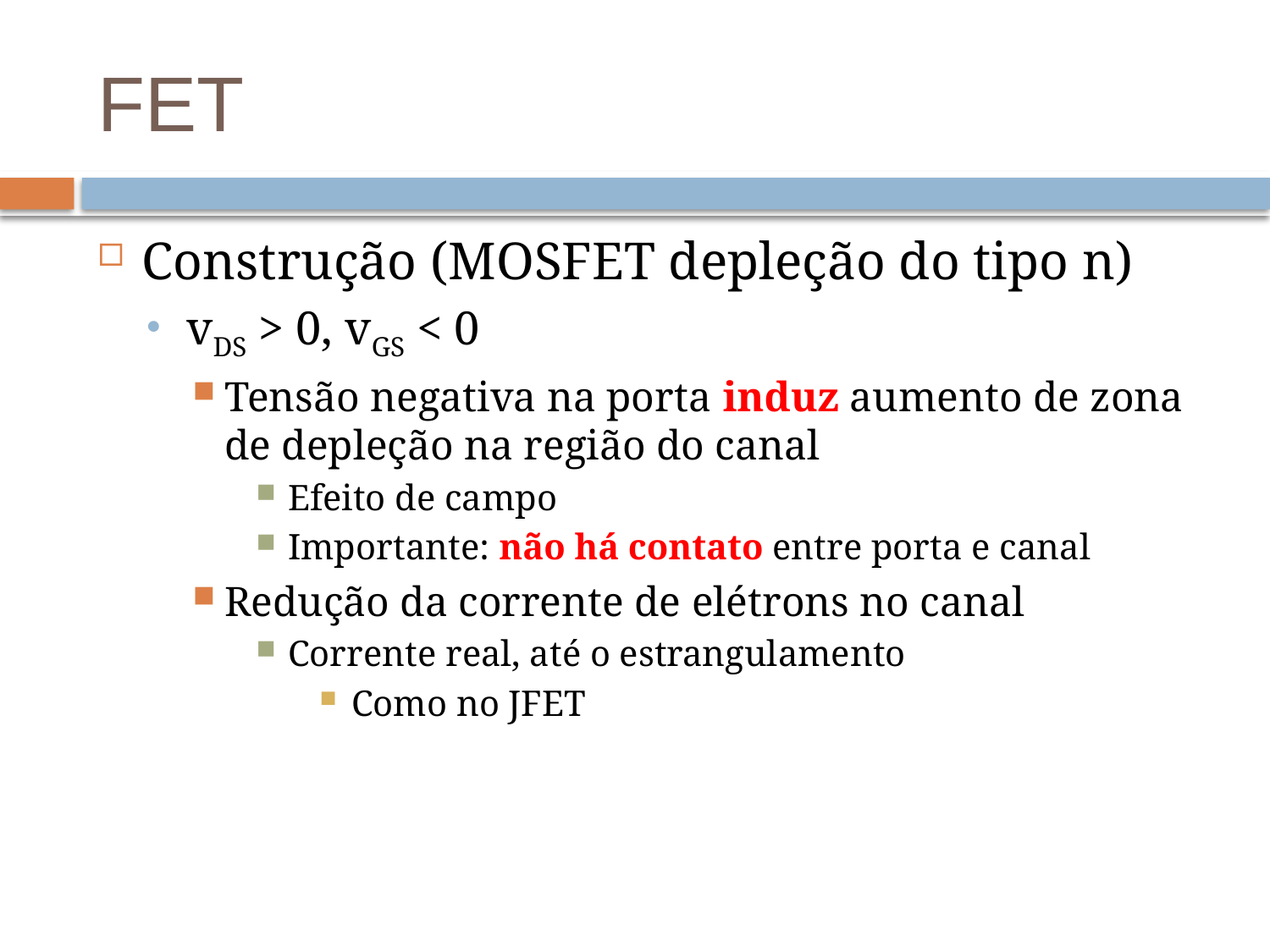

# FET
Construção (MOSFET depleção do tipo n)
vDS > 0, vGS < 0
Tensão negativa na porta induz aumento de zona de depleção na região do canal
Efeito de campo
Importante: não há contato entre porta e canal
Redução da corrente de elétrons no canal
Corrente real, até o estrangulamento
Como no JFET